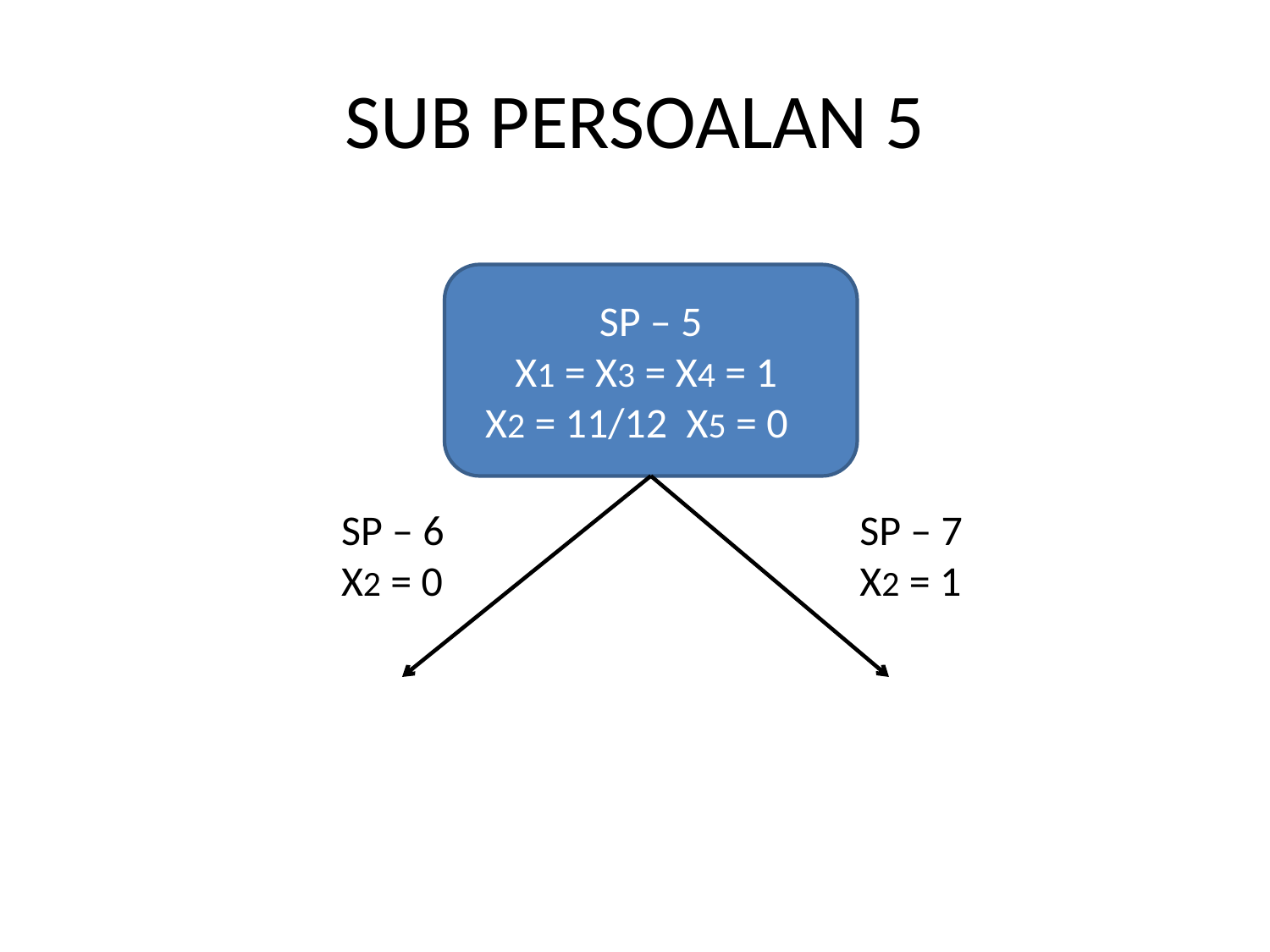

# SUB PERSOALAN 5

SP – 5
X1 = X3 = X4 = 1
X2 = 11/12  X5 = 0
SP – 6
X2 = 0
SP – 7
X2 = 1